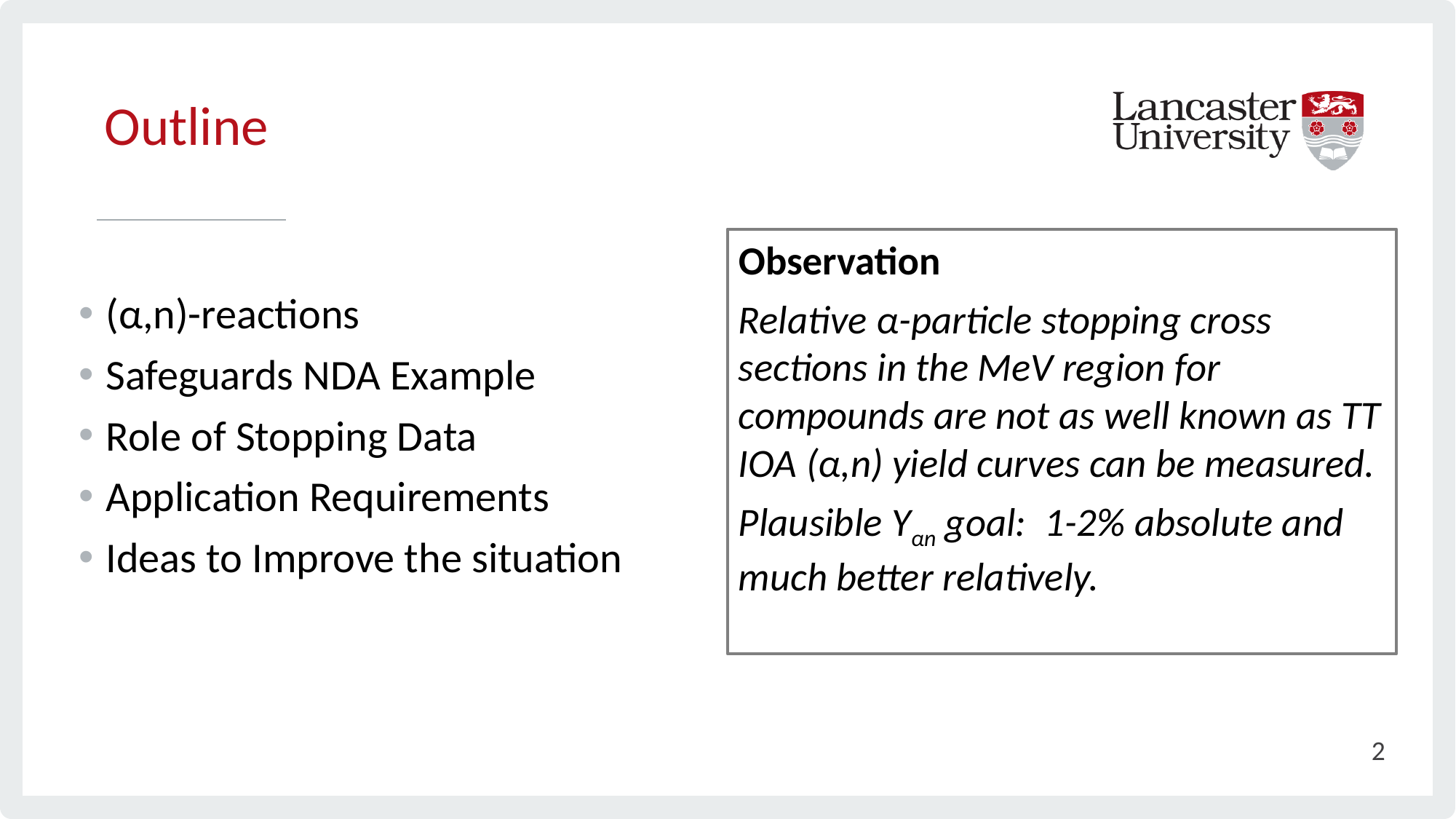

# Outline
Observation
Relative α-particle stopping cross sections in the MeV region for compounds are not as well known as TT IOA (α,n) yield curves can be measured.
Plausible Yαn goal:  1-2% absolute and much better relatively.

(α,n)-reactions
Safeguards NDA Example
Role of Stopping Data
Application Requirements
Ideas to Improve the situation
2